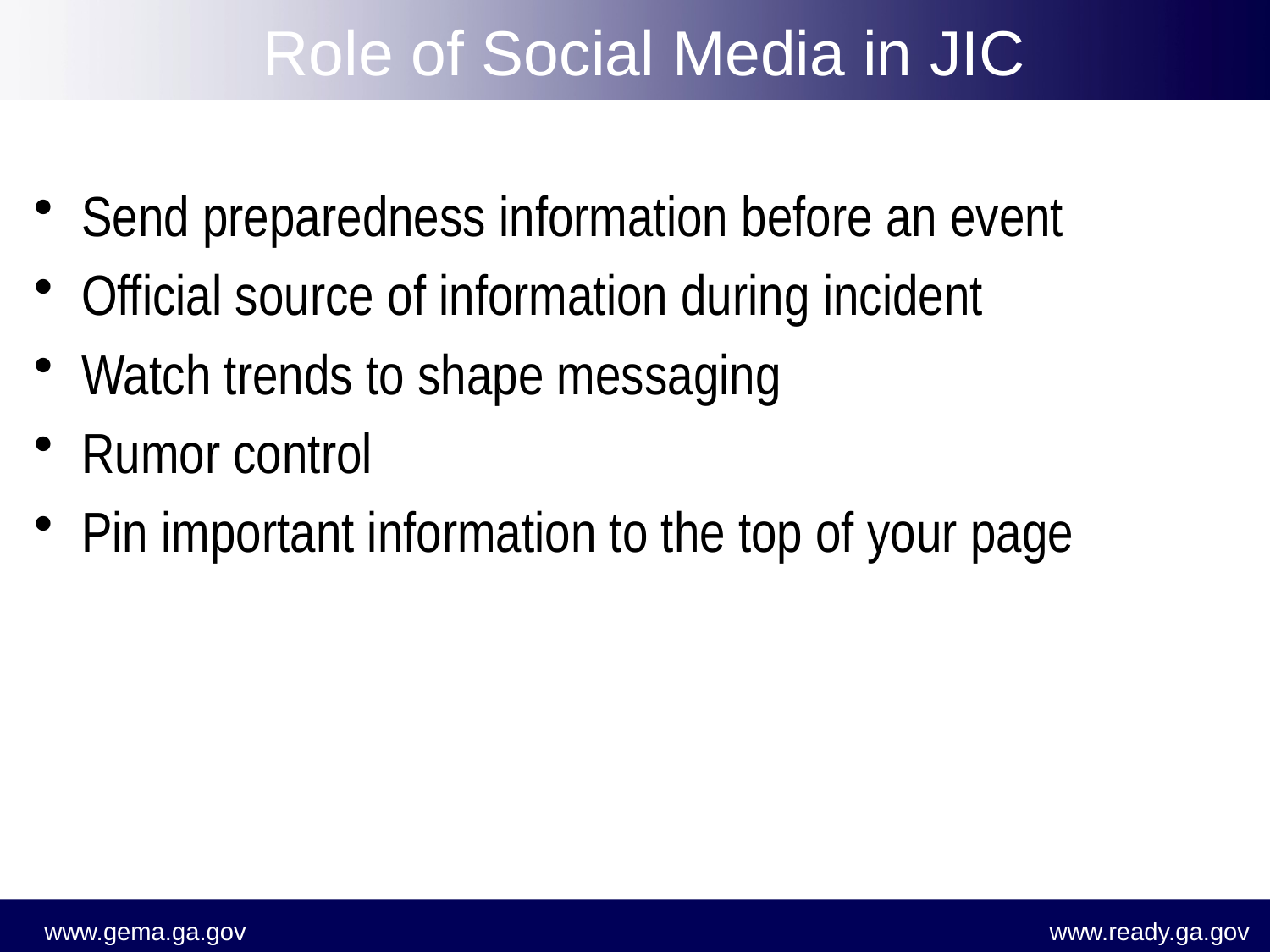

Role of Social Media in JIC
Send preparedness information before an event
Official source of information during incident
Watch trends to shape messaging
Rumor control
Pin important information to the top of your page